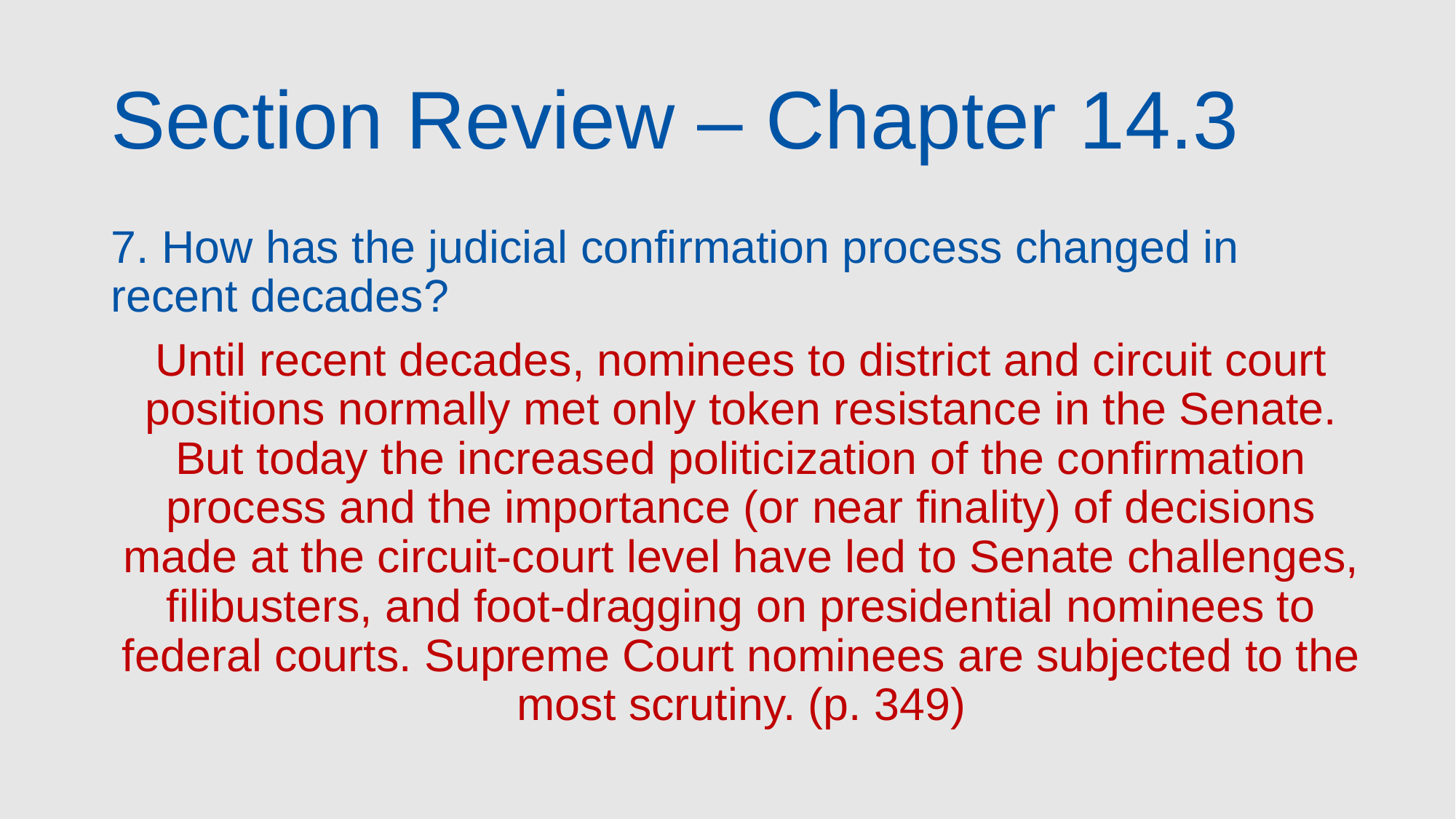

# Section Review – Chapter 14.3
7. How has the judicial confirmation process changed in recent decades?
Until recent decades, nominees to district and circuit court positions normally met only token resistance in the Senate. But today the increased politicization of the confirmation process and the importance (or near finality) of decisions made at the circuit-court level have led to Senate challenges, filibusters, and foot-dragging on presidential nominees to federal courts. Supreme Court nominees are subjected to the most scrutiny. (p. 349)